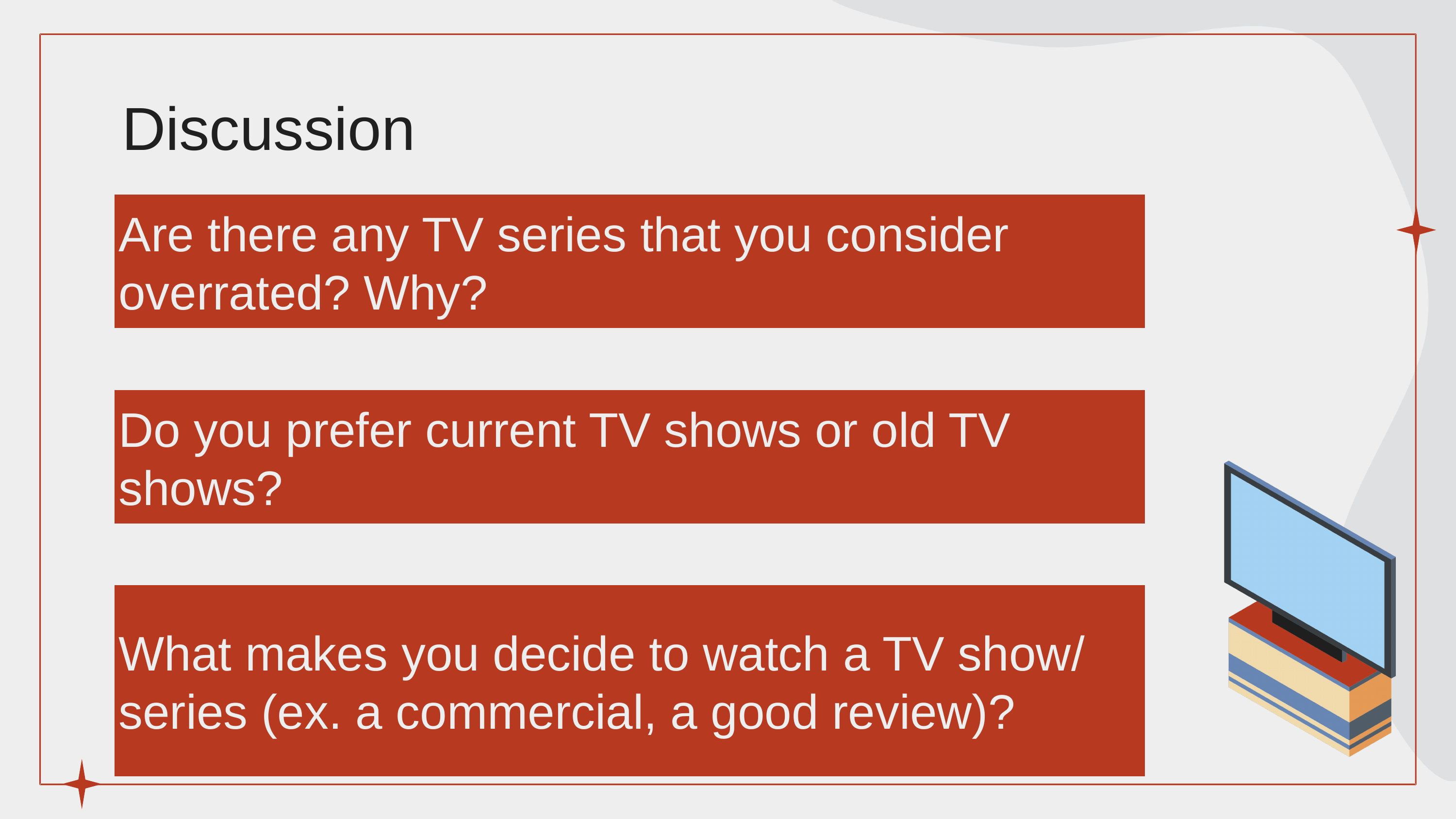

Discussion

Are there any TV series that you consider overrated? Why?

Do you prefer current TV shows or old TV shows?

What makes you decide to watch a TV show/ series (ex. a commercial, a good review)?